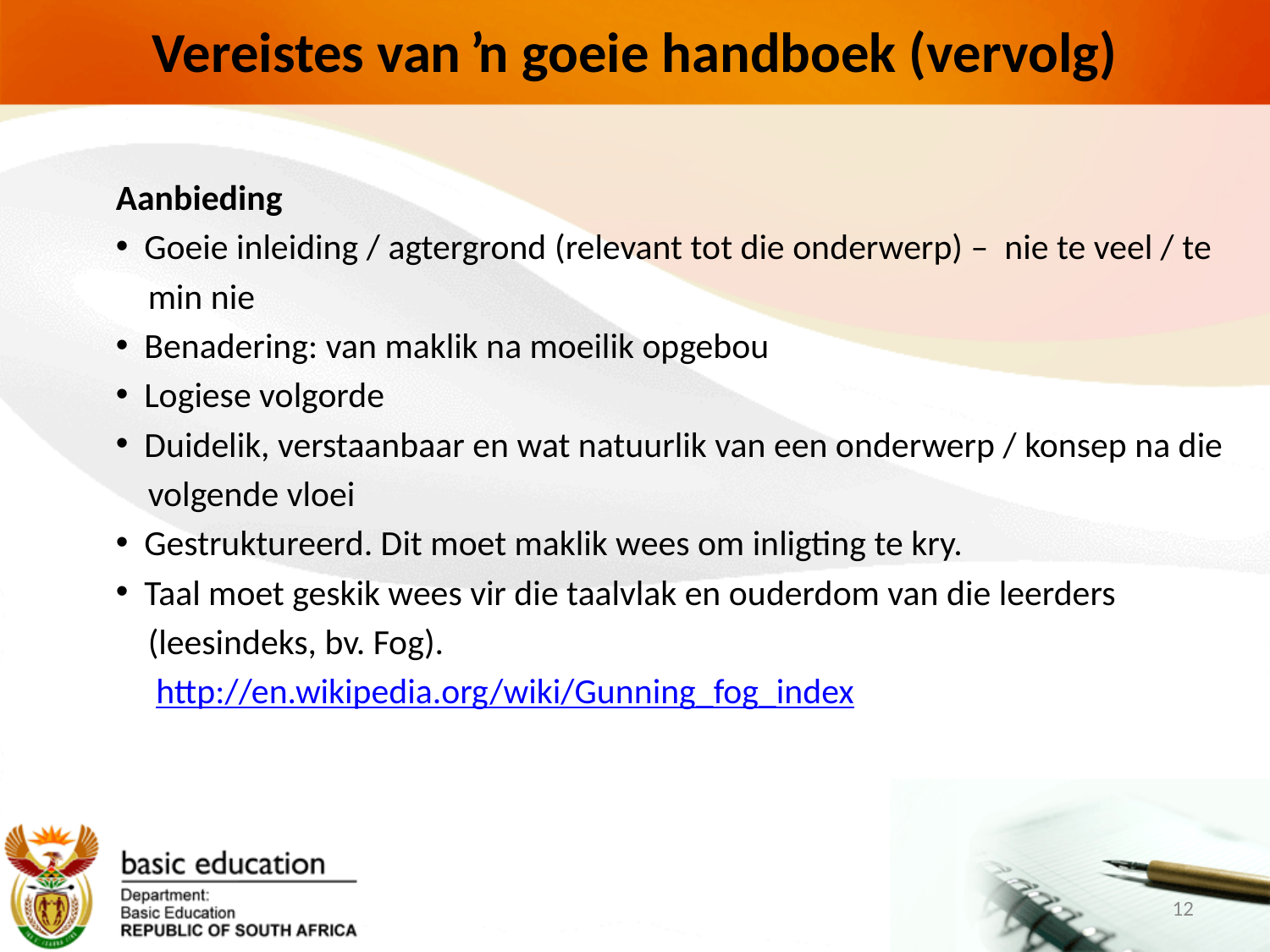

# Vereistes van ŉ goeie handboek (vervolg)
Aanbieding
  Goeie inleiding / agtergrond (relevant tot die onderwerp) –  nie te veel / te
    min nie
  Benadering: van maklik na moeilik opgebou
  Logiese volgorde
  Duidelik, verstaanbaar en wat natuurlik van een onderwerp / konsep na die
    volgende vloei
  Gestruktureerd. Dit moet maklik wees om inligting te kry.
  Taal moet geskik wees vir die taalvlak en ouderdom van die leerders
    (leesindeks, bv. Fog).
     http://en.wikipedia.org/wiki/Gunning_fog_index

12